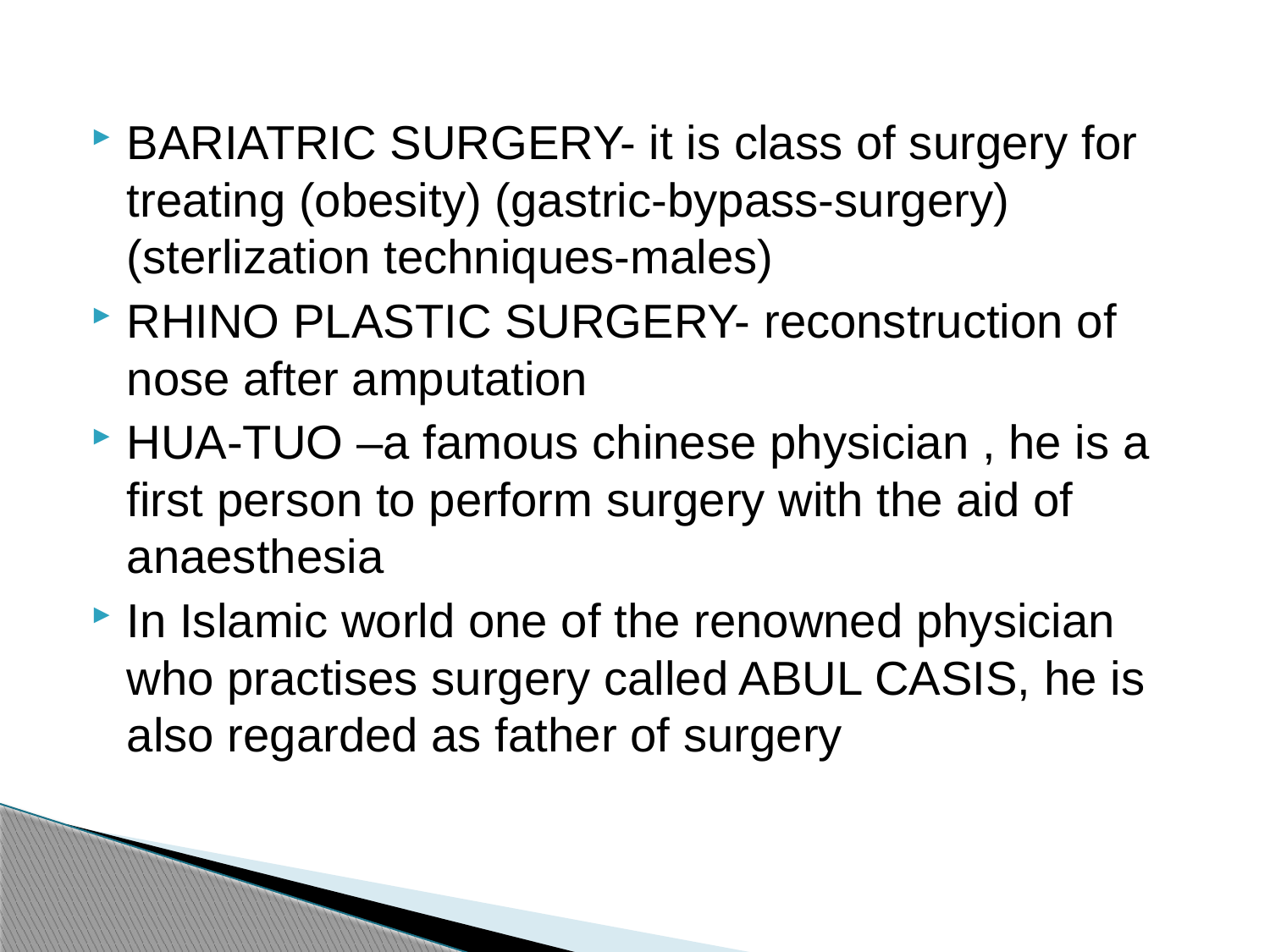

BARIATRIC SURGERY- it is class of surgery for treating (obesity) (gastric-bypass-surgery) (sterlization techniques-males)
RHINO PLASTIC SURGERY- reconstruction of nose after amputation
HUA-TUO –a famous chinese physician , he is a first person to perform surgery with the aid of anaesthesia
In Islamic world one of the renowned physician who practises surgery called ABUL CASIS, he is also regarded as father of surgery